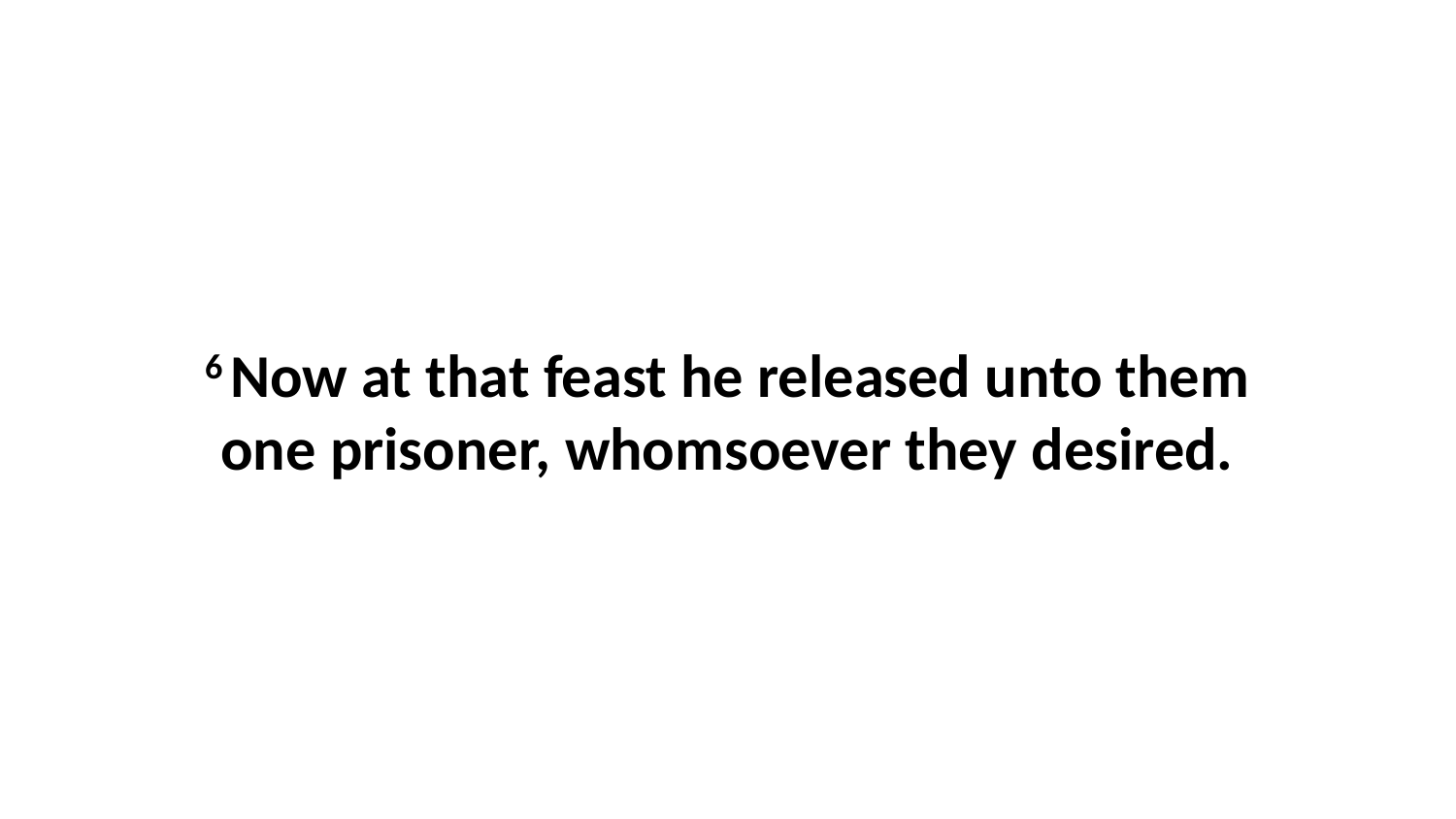

6 Now at that feast he released unto them one prisoner, whomsoever they desired.